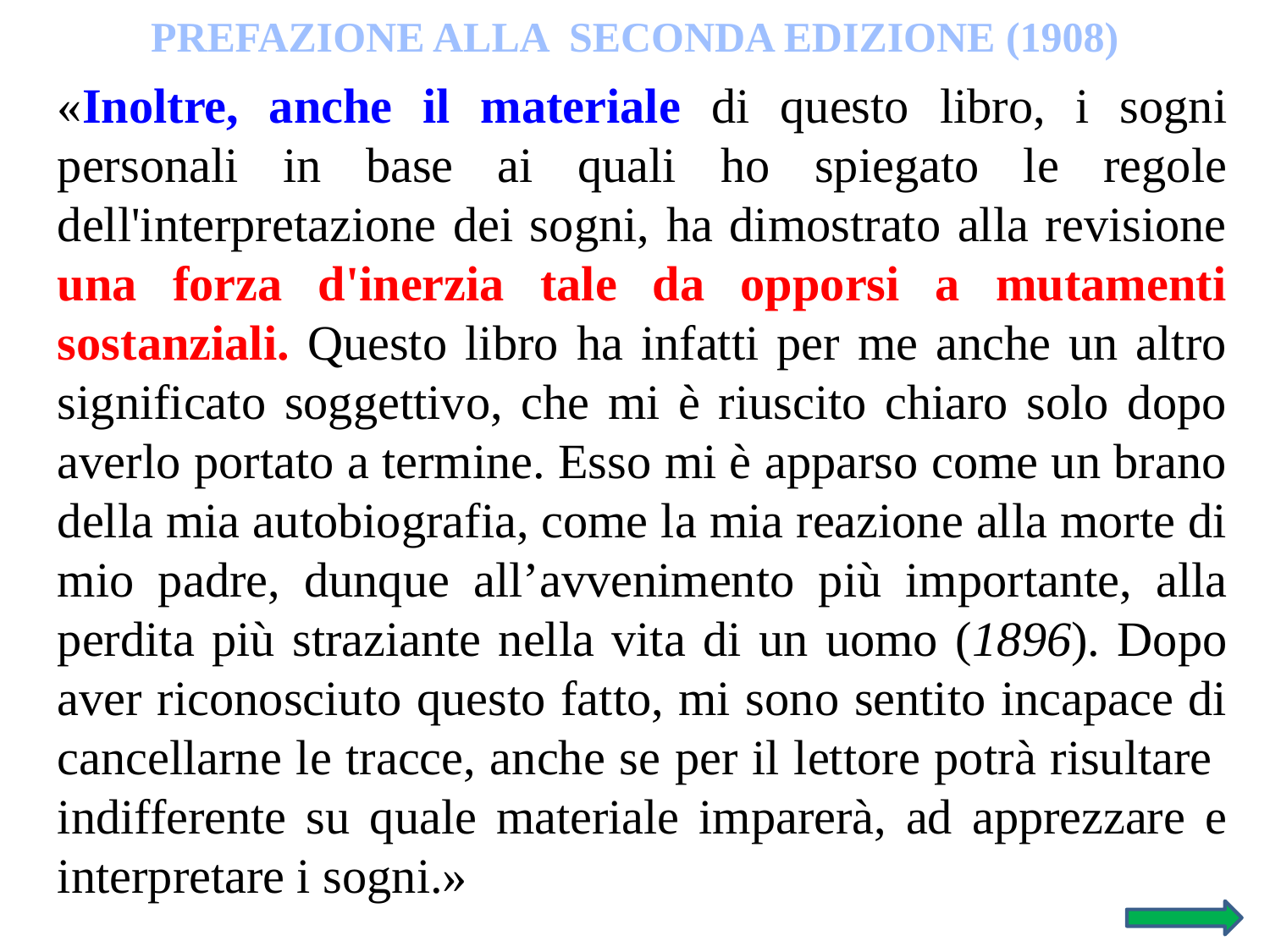

PREFAZIONE ALLA  SECONDA EDIZIONE (1908)
«Inoltre, anche il materiale di questo libro, i sogni personali in base ai quali ho spiegato le regole dell'interpretazione dei sogni, ha dimostrato alla revisione una forza d'inerzia tale da opporsi a mutamenti sostanziali. Questo libro ha infatti per me anche un altro significato soggettivo, che mi è riuscito chiaro solo dopo averlo portato a termine. Esso mi è apparso come un brano della mia autobiografia, come la mia reazione alla morte di mio padre, dunque all’avvenimento più importante, alla perdita più straziante nella vita di un uomo (1896). Dopo aver riconosciuto questo fatto, mi sono sentito incapace di cancellarne le tracce, anche se per il lettore potrà risultare  indifferente su quale materiale imparerà, ad apprezzare e interpretare i sogni.»